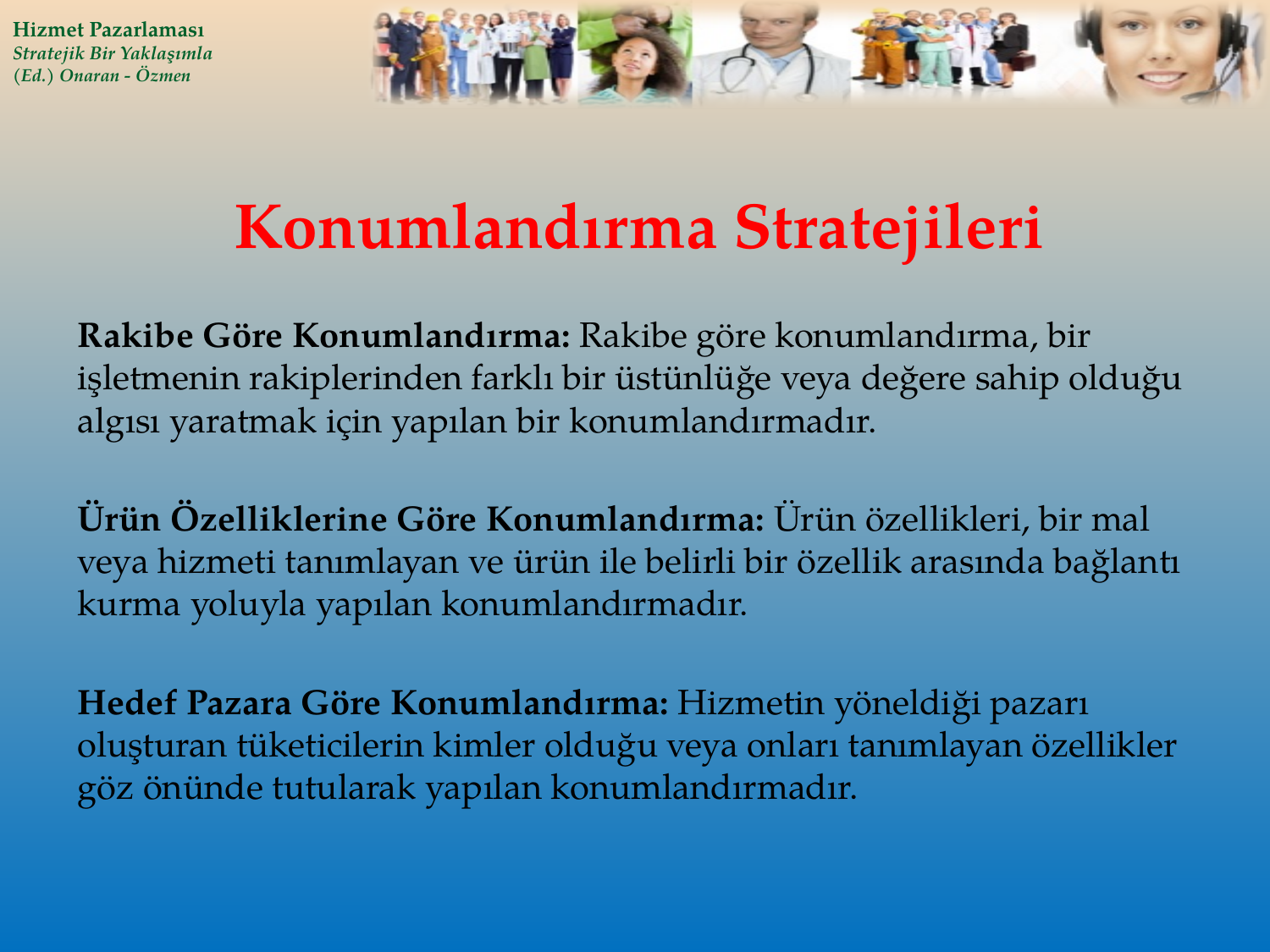

# Konumlandırma Stratejileri
Rakibe Göre Konumlandırma: Rakibe göre konumlandırma, bir işletmenin rakiplerinden farklı bir üstünlüğe veya değere sahip olduğu algısı yaratmak için yapılan bir konumlandırmadır.

Ürün Özelliklerine Göre Konumlandırma: Ürün özellikleri, bir mal veya hizmeti tanımlayan ve ürün ile belirli bir özellik arasında bağlantı kurma yoluyla yapılan konumlandırmadır.

Hedef Pazara Göre Konumlandırma: Hizmetin yöneldiği pazarı oluşturan tüketicilerin kimler olduğu veya onları tanımlayan özellikler göz önünde tutularak yapılan konumlandırmadır.